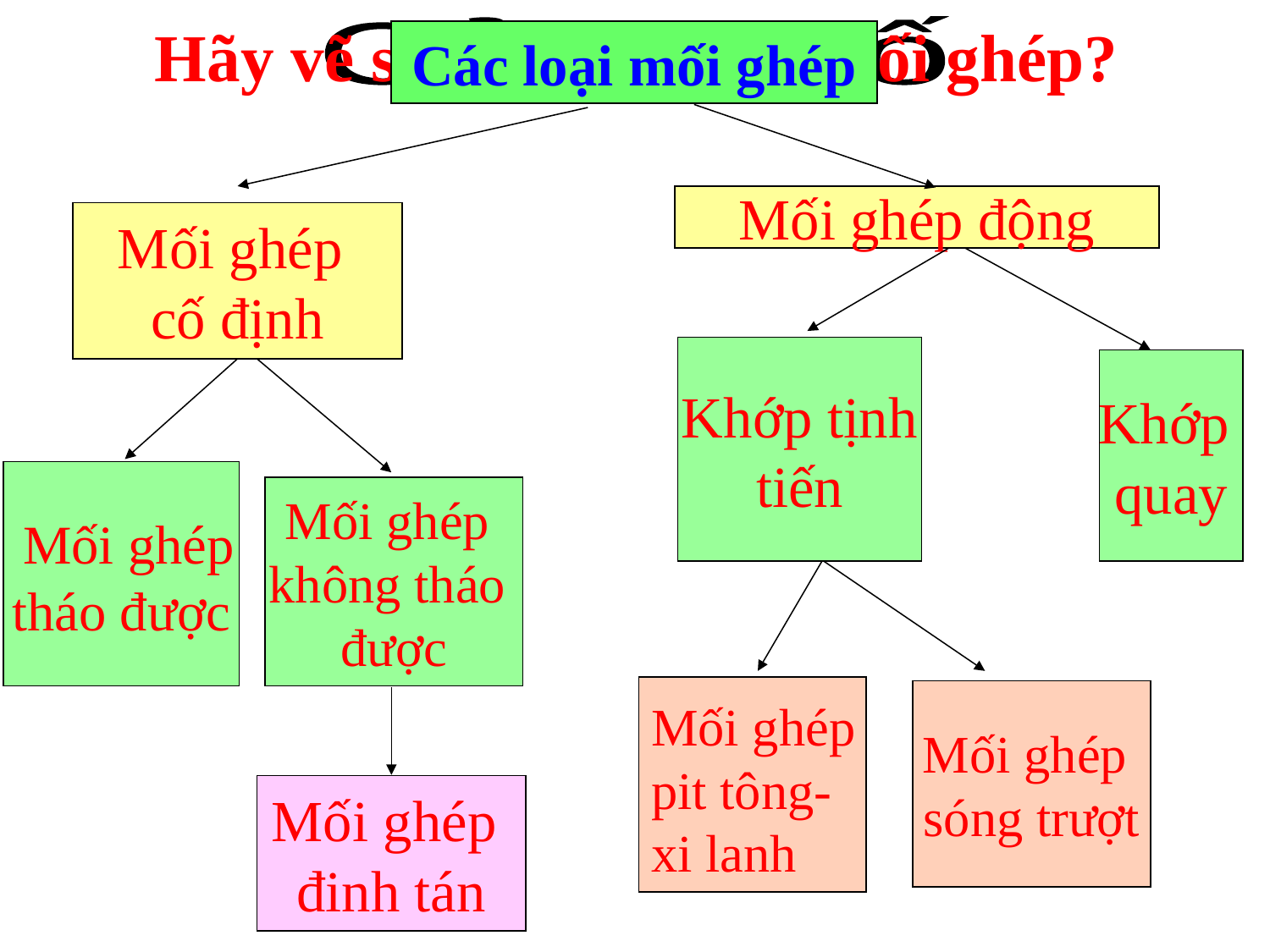

Hãy vẽ sơ đồ phân loại mối ghép?
Củng cố
Các loại mối ghép

Mối ghép động
Mối ghép
cố định

 Khớp tịnh
tiến
Khớp
quay

 Mối ghép
tháo được
Mối ghép
không tháo
được

Mối ghép
pit tông-
xi lanh

Mối ghép
sóng trượt

Mối ghép
đinh tán